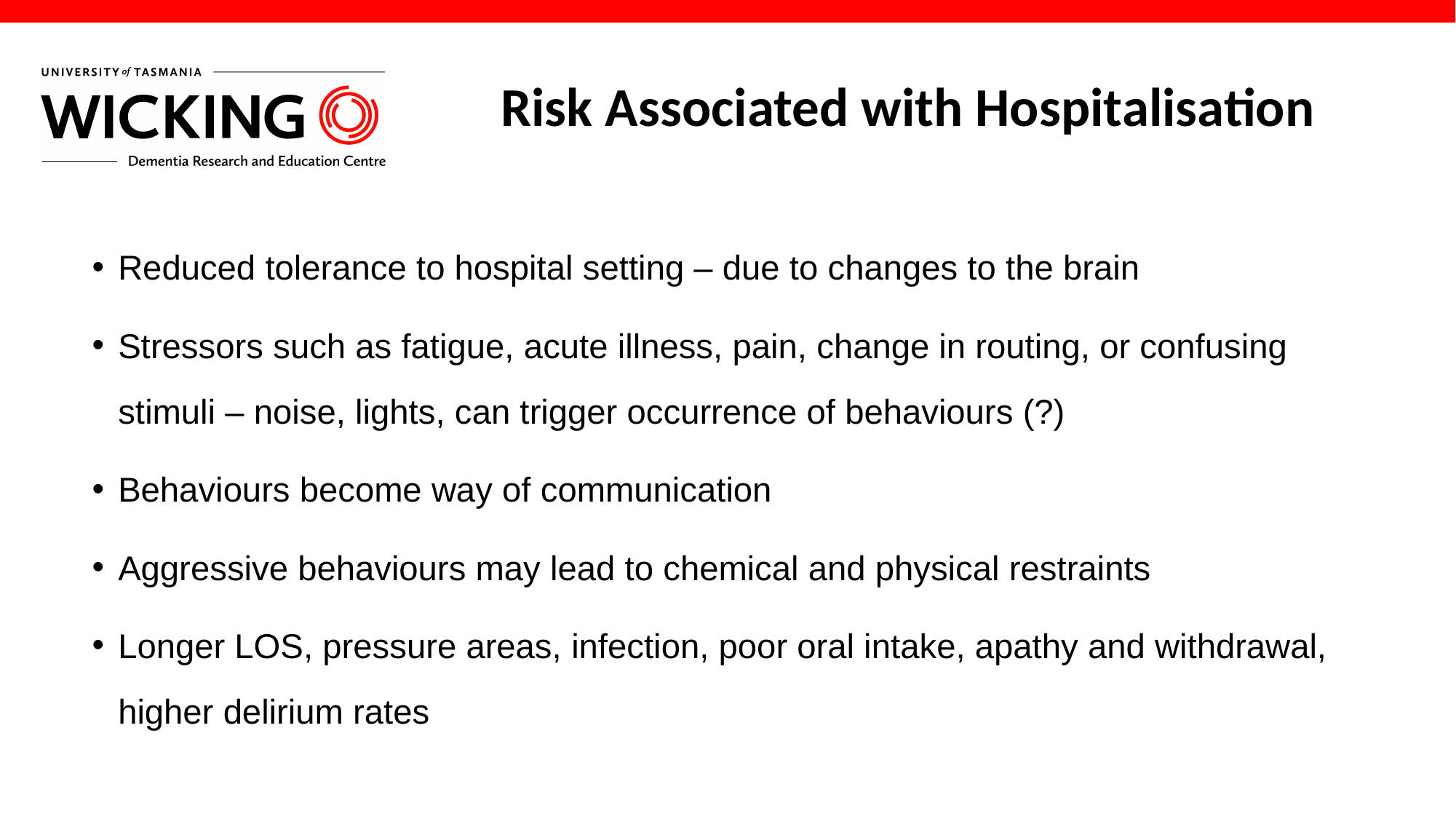

# Risk Associated with Hospitalisation
Reduced tolerance to hospital setting – due to changes to the brain
Stressors such as fatigue, acute illness, pain, change in routing, or confusing stimuli – noise, lights, can trigger occurrence of behaviours (?)
Behaviours become way of communication
Aggressive behaviours may lead to chemical and physical restraints​
Longer LOS, pressure areas, infection, poor oral intake, apathy and withdrawal, higher delirium rates​

> utas.edu.au/wicking